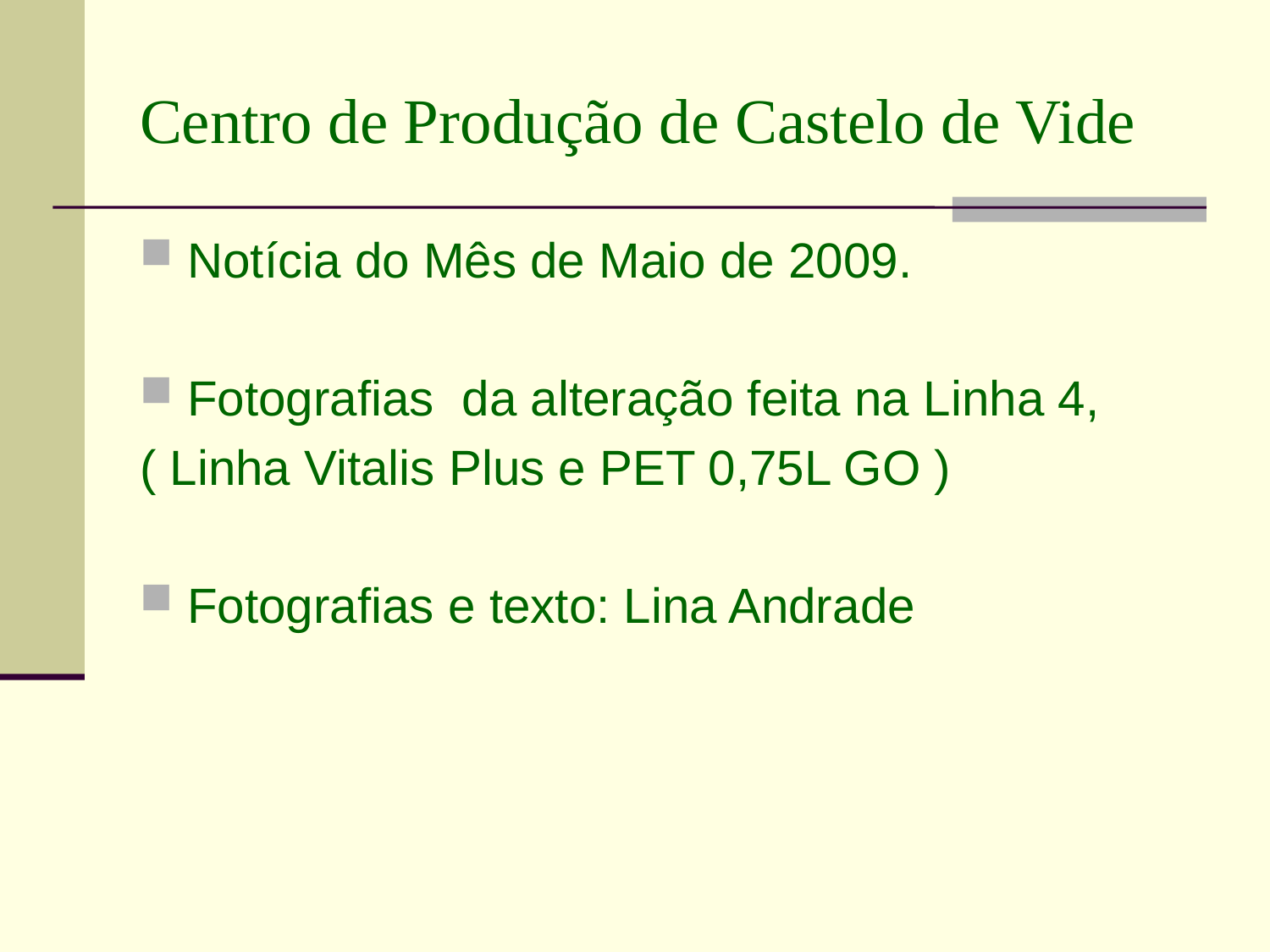

# Centro de Produção de Castelo de Vide
Notícia do Mês de Maio de 2009.

Fotografias  da alteração feita na Linha 4,
( Linha Vitalis Plus e PET 0,75L GO )

Fotografias e texto: Lina Andrade